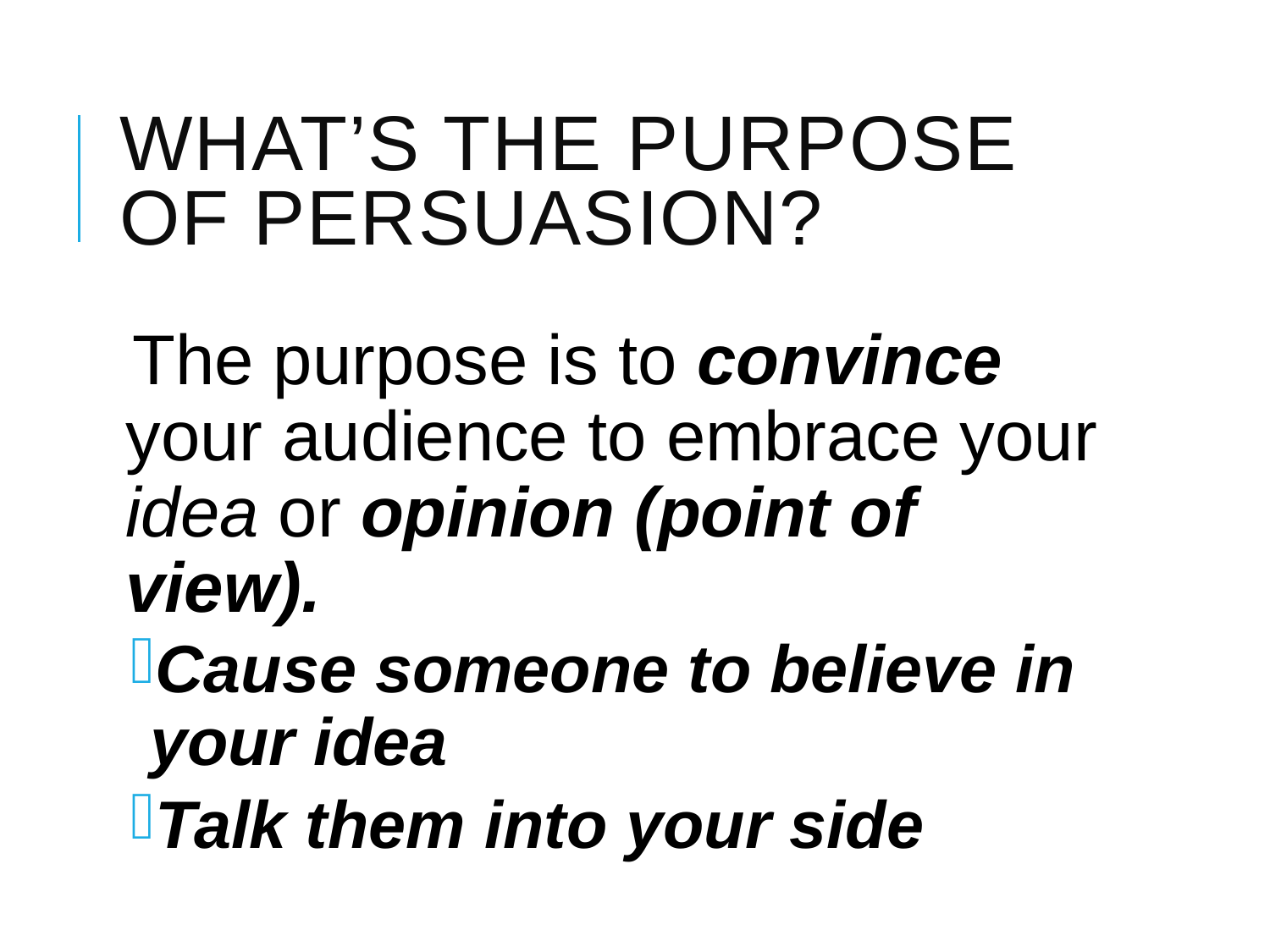

# What’s the purpose of Persuasion?
The purpose is to convince your audience to embrace your idea or opinion (point of view).
Cause someone to believe in your idea
Talk them into your side